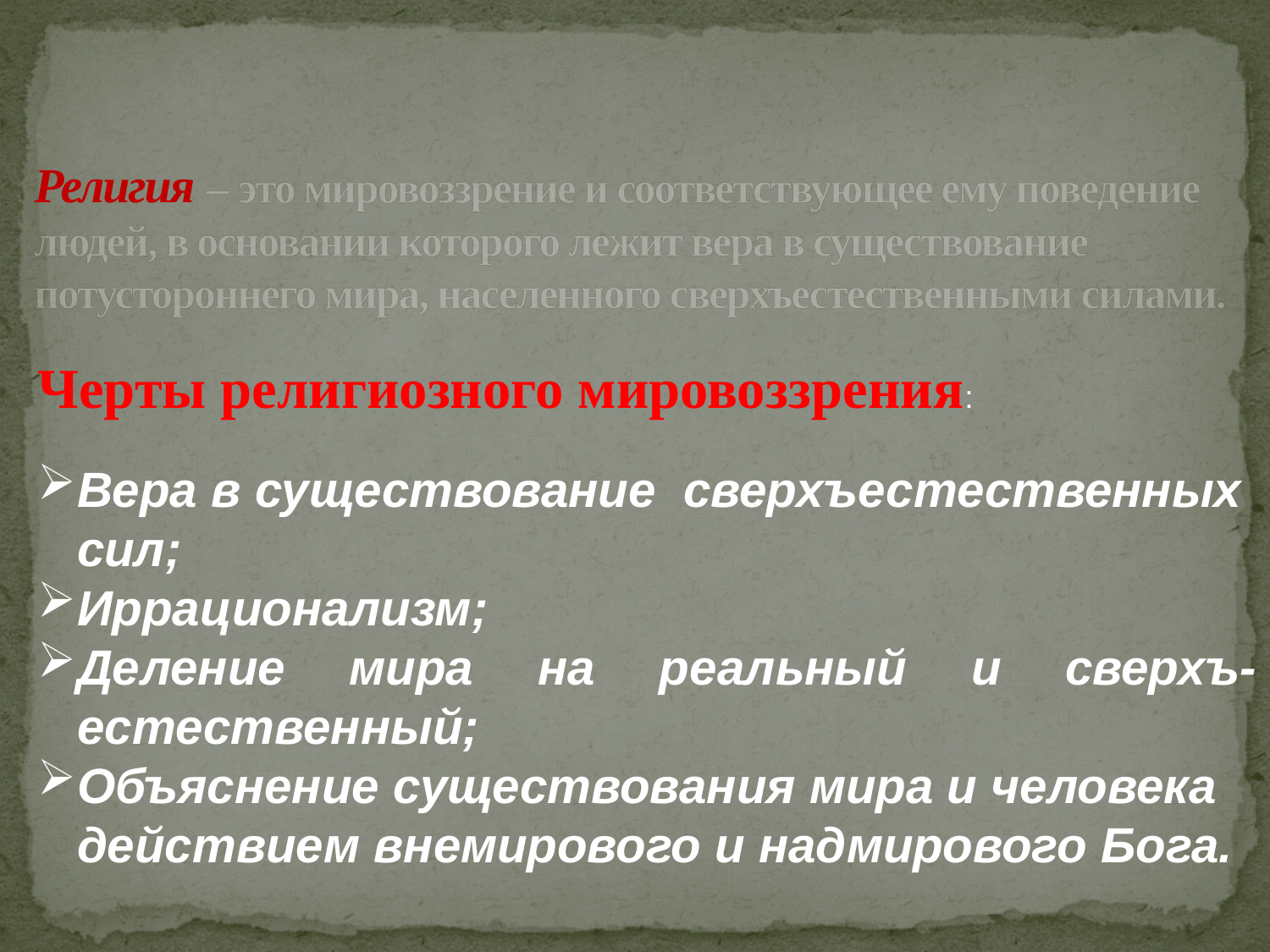

# Религия – это мировоззрение и соответствующее ему поведение людей, в основании которого лежит вера в существование потустороннего мира, населенного сверхъестественными силами.
Черты религиозного мировоззрения:

Вера в существование  сверхъестественных сил;
Иррационализм;
Деление мира на реальный и сверхъ-естественный;
Объяснение существования мира и человека действием внемирового и надмирового Бога.